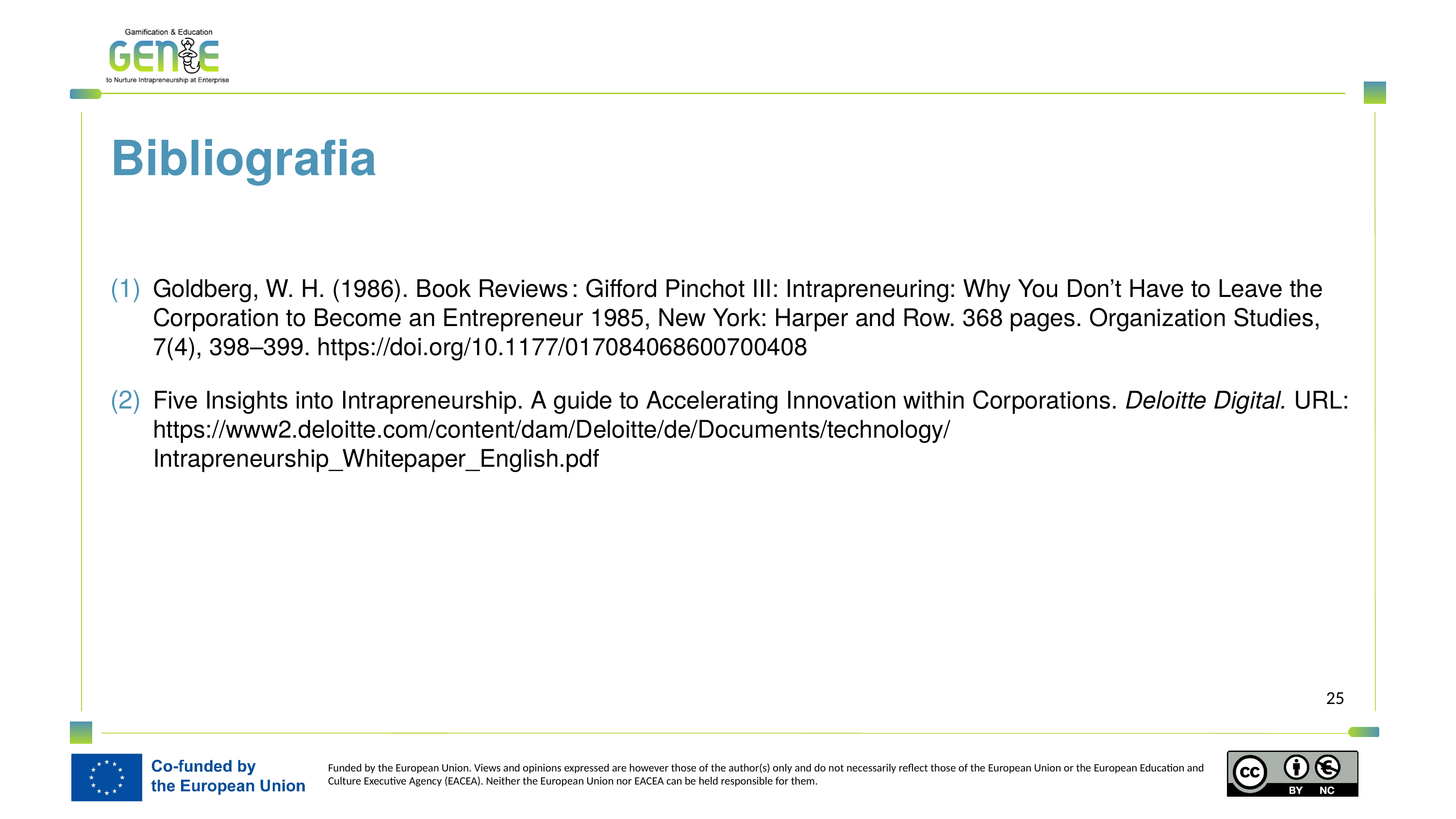

Bibliografia
Goldberg, W. H. (1986). Book Reviews : Gifford Pinchot III: Intrapreneuring: Why You Don’t Have to Leave the Corporation to Become an Entrepreneur 1985, New York: Harper and Row. 368 pages. Organization Studies, 7(4), 398–399. https://doi.org/10.1177/017084068600700408
Five Insights into Intrapreneurship. A guide to Accelerating Innovation within Corporations. Deloitte Digital. URL: https://www2.deloitte.com/content/dam/Deloitte/de/Documents/technology/Intrapreneurship_Whitepaper_English.pdf